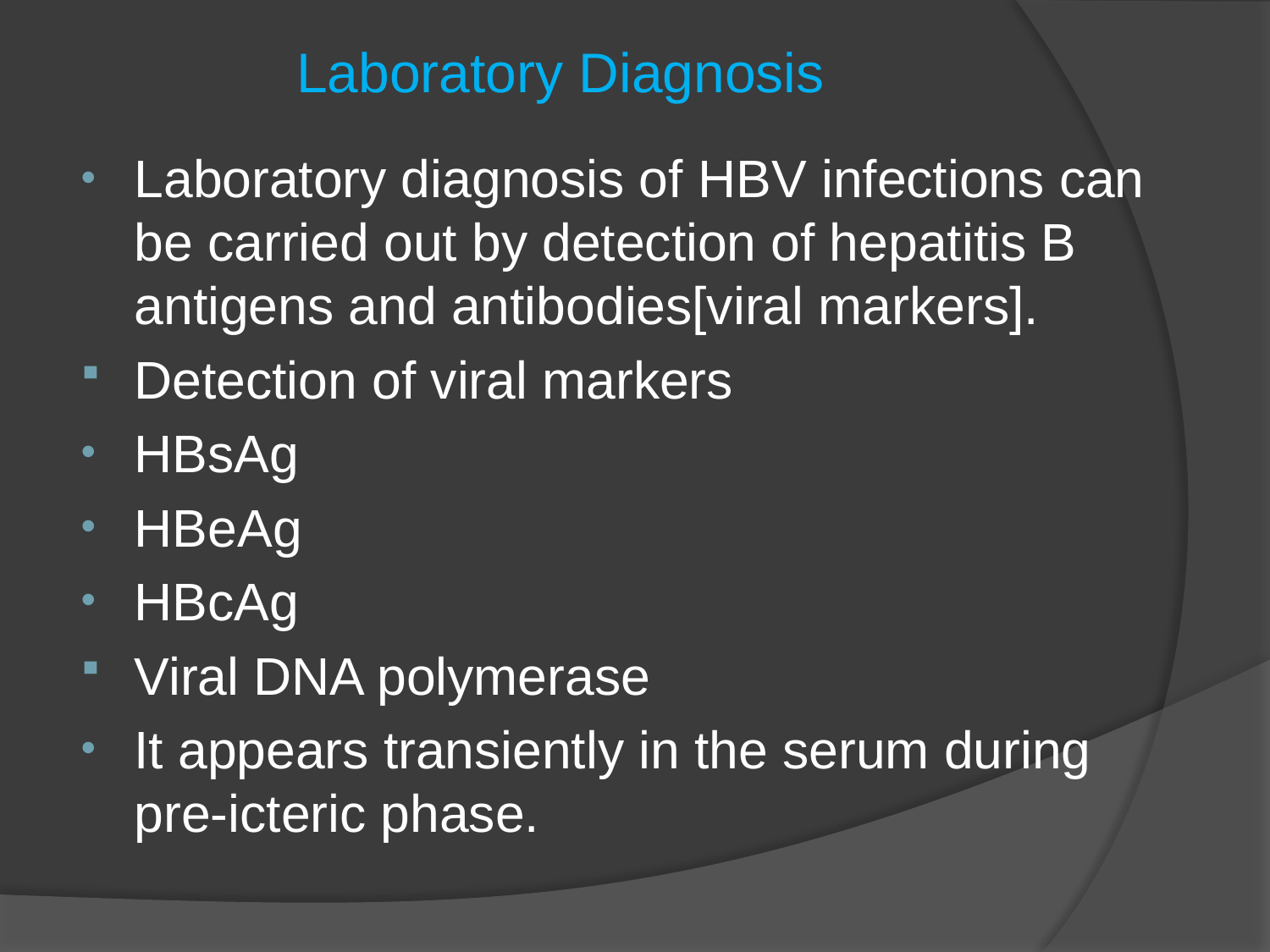

# Laboratory Diagnosis
Laboratory diagnosis of HBV infections can be carried out by detection of hepatitis B antigens and antibodies[viral markers].
Detection of viral markers
HBsAg
HBeAg
HBcAg
Viral DNA polymerase
It appears transiently in the serum during pre-icteric phase.